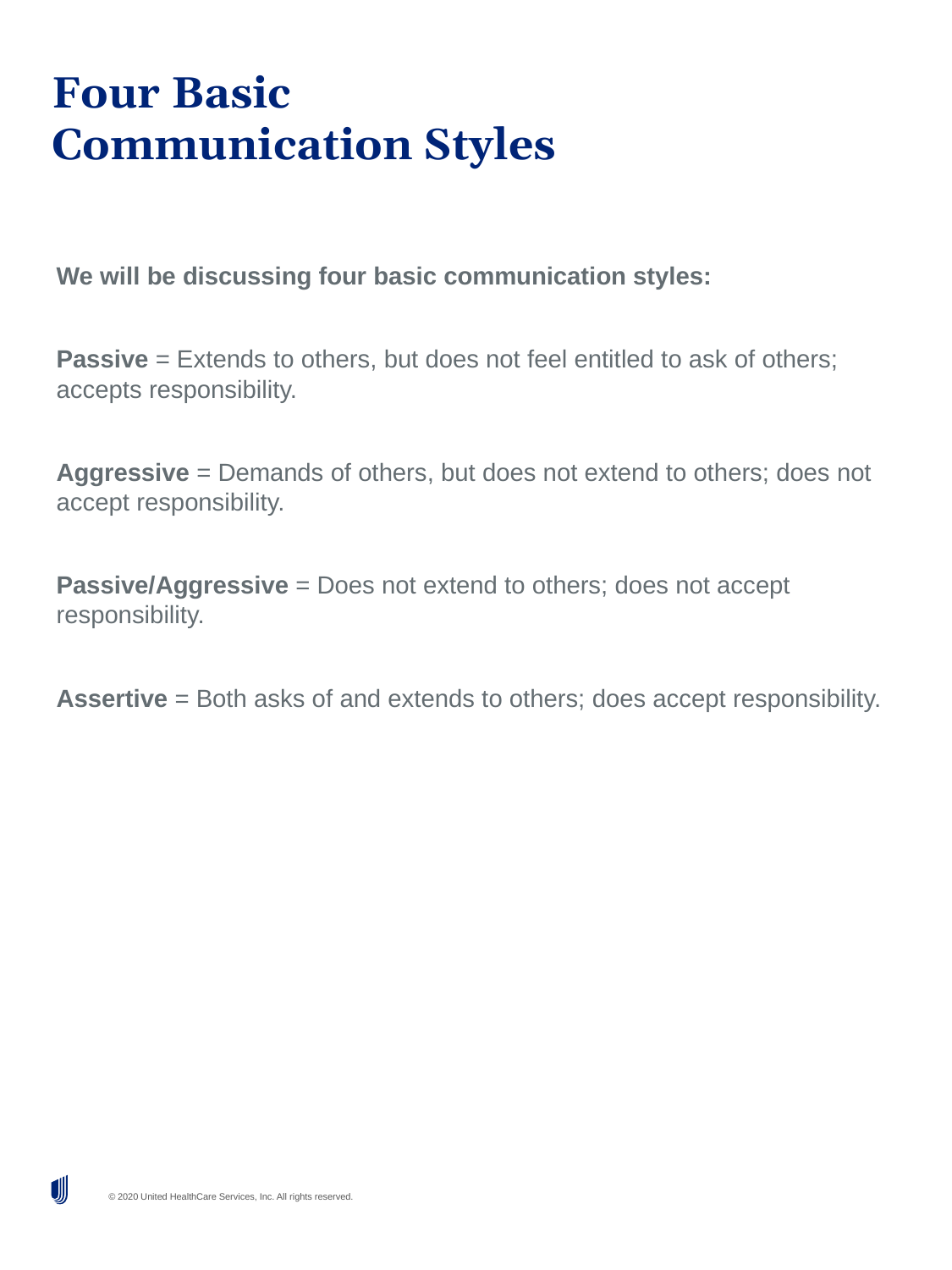

# Four Basic Communication Styles
We will be discussing four basic communication styles:

Passive = Extends to others, but does not feel entitled to ask of others; accepts responsibility.

Aggressive = Demands of others, but does not extend to others; does not accept responsibility.

Passive/Aggressive = Does not extend to others; does not accept responsibility.

Assertive = Both asks of and extends to others; does accept responsibility.